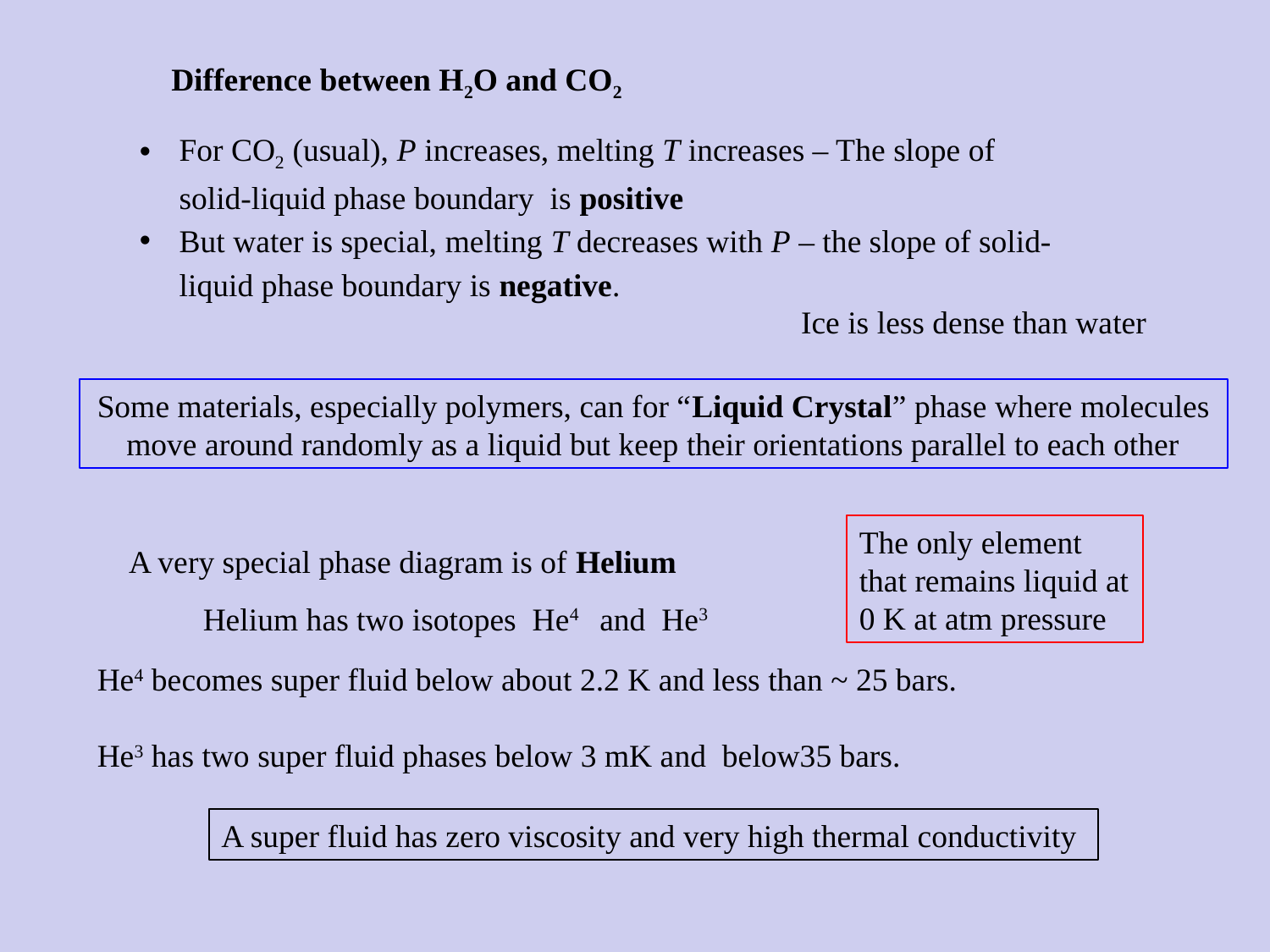

Difference between H2O and CO2
For CO2 (usual), P increases, melting T increases – The slope of solid-liquid phase boundary  is positive
But water is special, melting T decreases with P – the slope of solid-liquid phase boundary is negative.
Ice is less dense than water
Some materials, especially polymers, can for “Liquid Crystal” phase where molecules move around randomly as a liquid but keep their orientations parallel to each other
The only element that remains liquid at 0 K at atm pressure
A very special phase diagram is of Helium
Helium has two isotopes  He4   and  He3
He4 becomes super fluid below about 2.2 K and less than ~ 25 bars.
He3 has two super fluid phases below 3 mK and  below35 bars.
A super fluid has zero viscosity and very high thermal conductivity